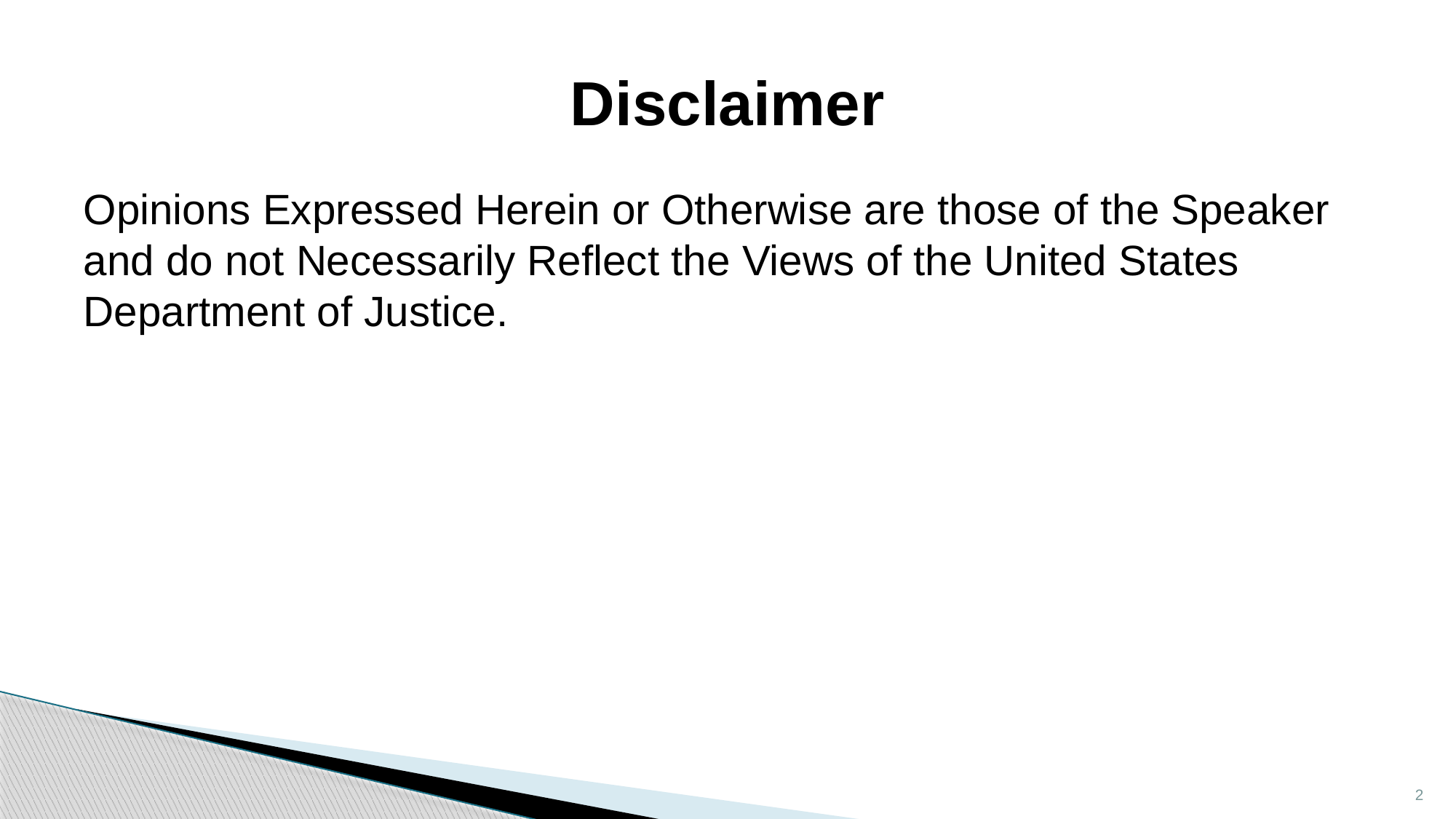

# Disclaimer
Opinions Expressed Herein or Otherwise are those of the Speaker and do not Necessarily Reflect the Views of the United States Department of Justice.

2